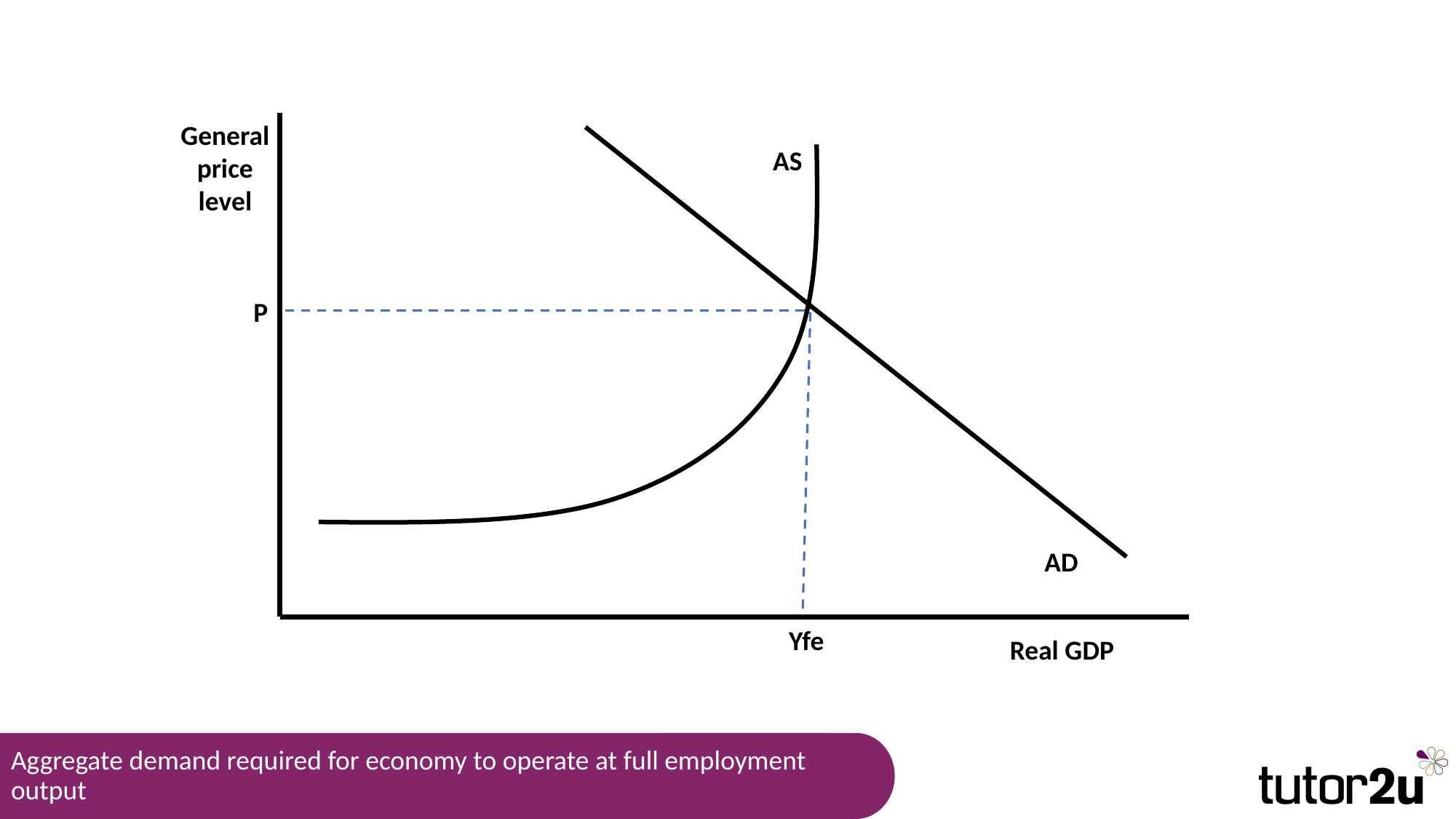

General price level
AS

P
AD
Yfe
Real GDP
# Aggregate demand required for economy to operate at full employment output